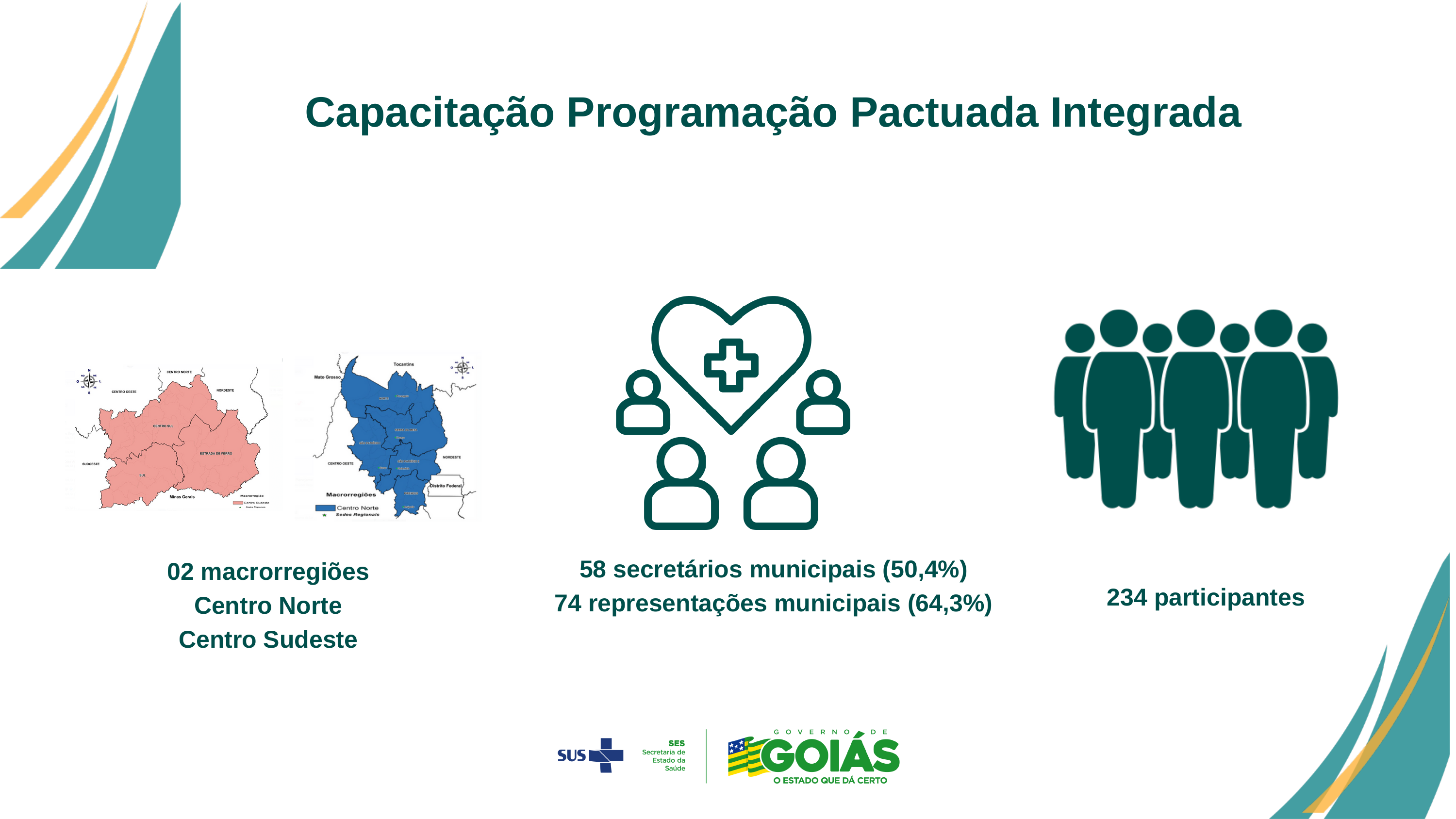

Capacitação Programação Pactuada Integrada

58 secretários municipais (50,4%)
74 representações municipais (64,3%)
02 macrorregiões
Centro Norte
Centro Sudeste

234 participantes